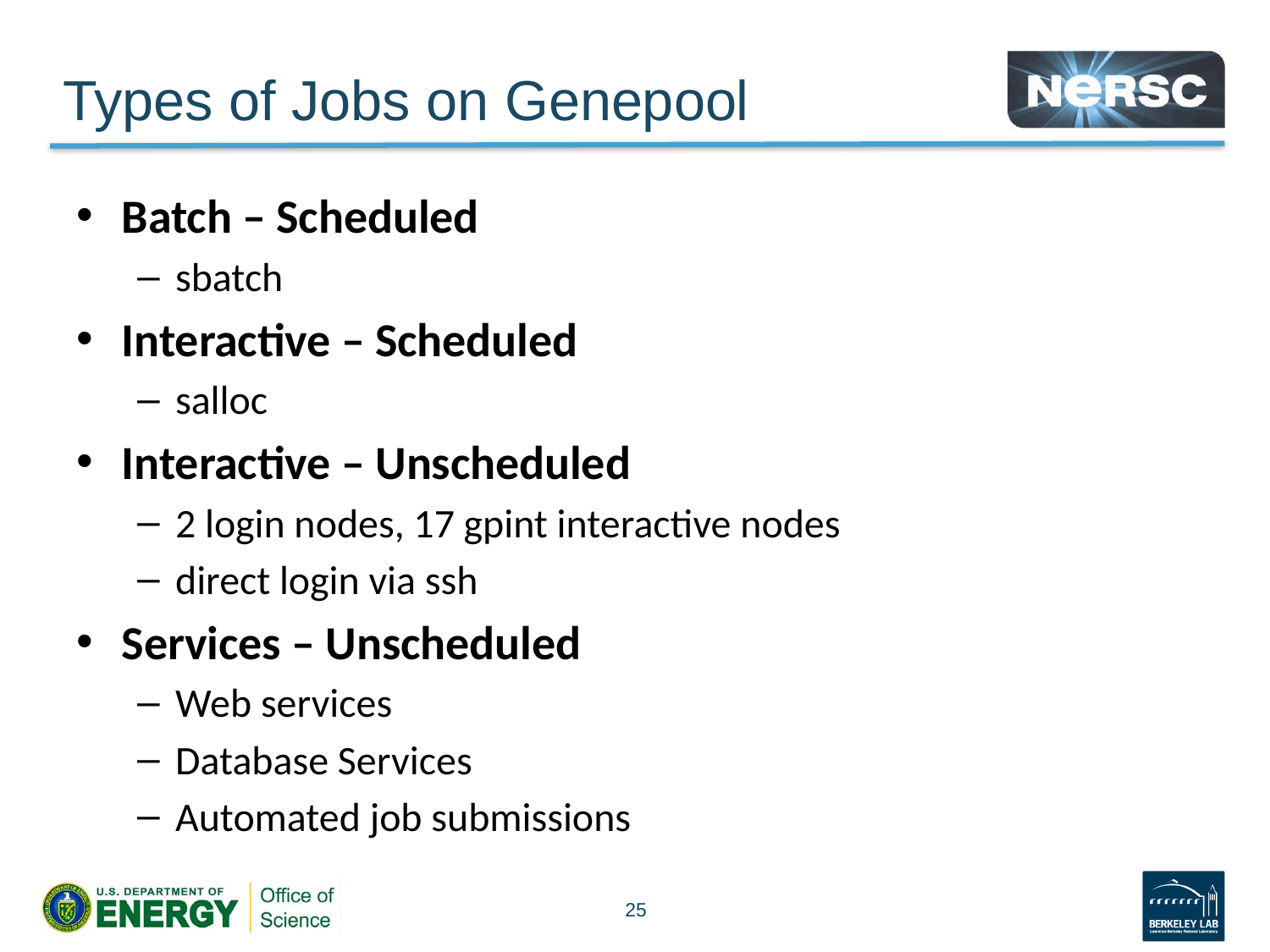

# Types of Jobs on Genepool
Batch – Scheduled
sbatch
Interactive – Scheduled
salloc
Interactive – Unscheduled
2 login nodes, 17 gpint interactive nodes
direct login via ssh
Services – Unscheduled
Web services
Database Services
Automated job submissions
25